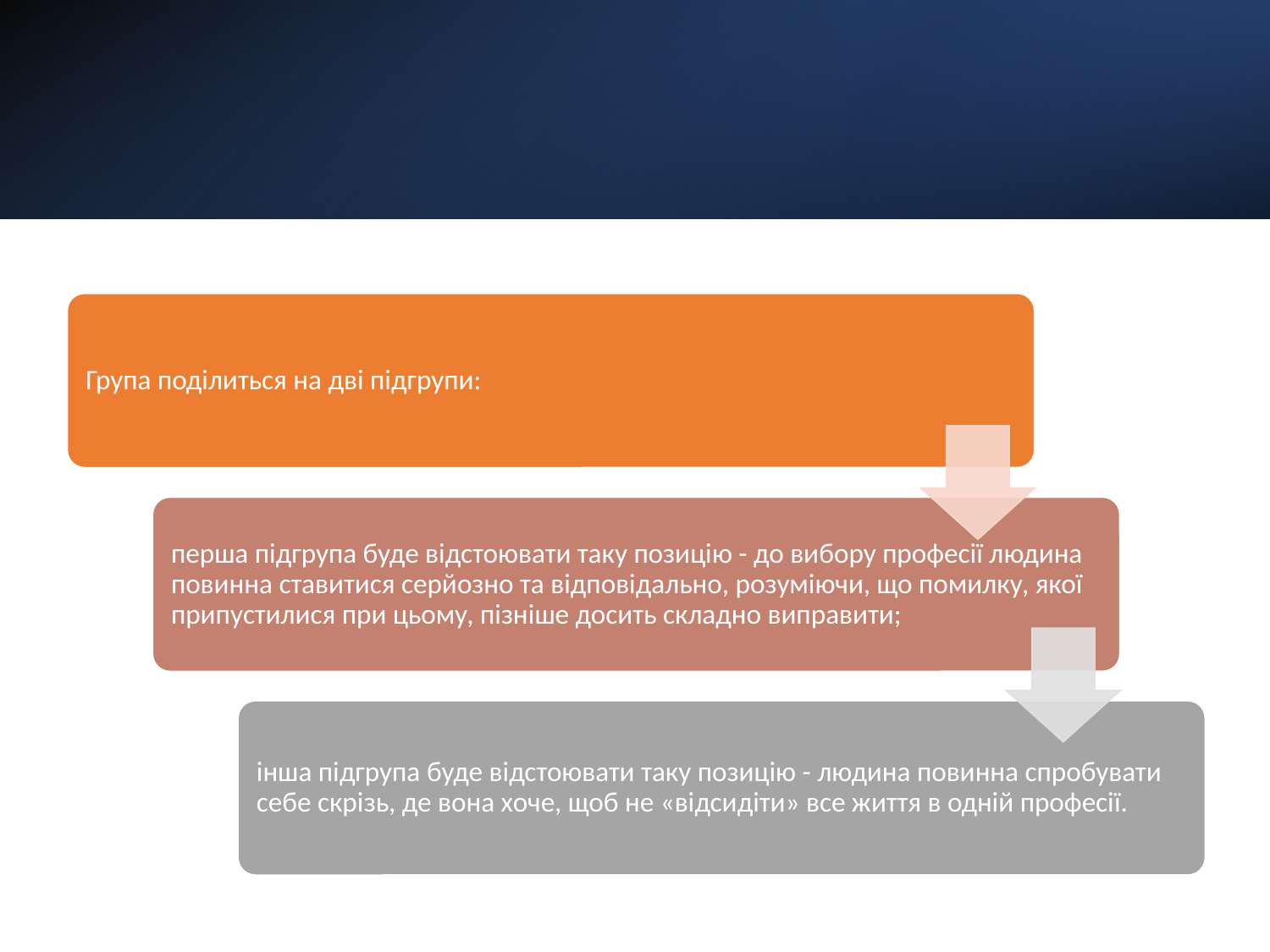

Група поділиться на дві підгрупи:
перша підгрупа буде відстоювати таку позицію - до вибору професії людина повинна ставитися серйозно та відповідально, розуміючи, що помилку, якої припустилися при цьому, пізніше досить складно виправити;
інша підгрупа буде відстоювати таку позицію - людина повинна спробувати себе скрізь, де вона хоче, щоб не «відсидіти» все життя в одній професії.